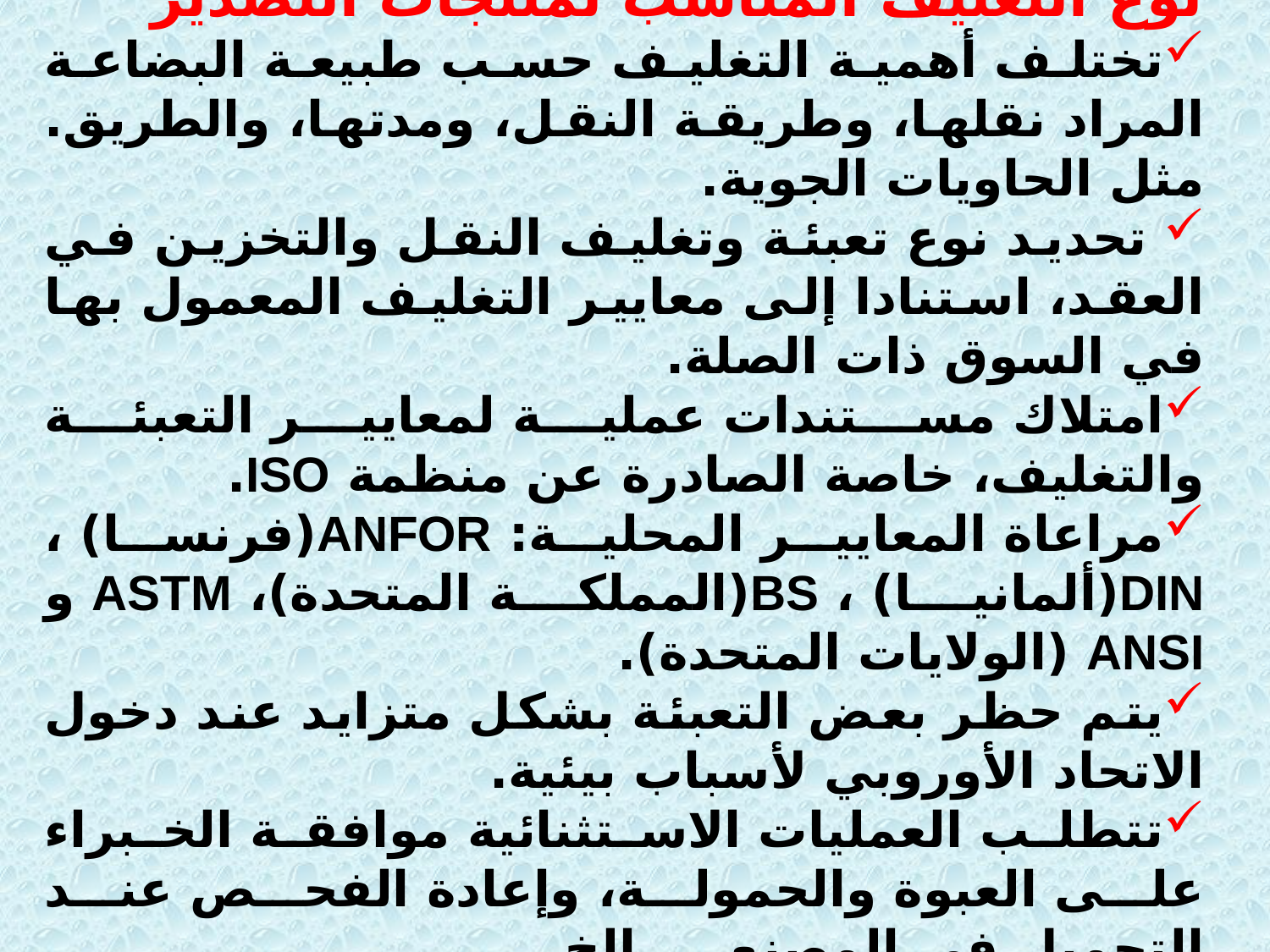

نوع التغليف المناسب لمنتجات التصدير
تختلف أهمية التغليف حسب طبيعة البضاعة المراد نقلها، وطريقة النقل، ومدتها، والطريق. مثل الحاويات الجوية.
 تحديد نوع تعبئة وتغليف النقل والتخزين في العقد، استنادا إلى معايير التغليف المعمول بها في السوق ذات الصلة.
امتلاك مستندات عملية لمعايير التعبئة والتغليف، خاصة الصادرة عن منظمة ISO.
مراعاة المعايير المحلية: ANFOR(فرنسا) ، DIN(ألمانيا) ، BS(المملكة المتحدة)، ASTM و ANSI (الولايات المتحدة).
يتم حظر بعض التعبئة بشكل متزايد عند دخول الاتحاد الأوروبي لأسباب بيئية.
تتطلب العمليات الاستثنائية موافقة الخبراء على العبوة والحمولة، وإعادة الفحص عند التحميل في المصنع.... إلخ.